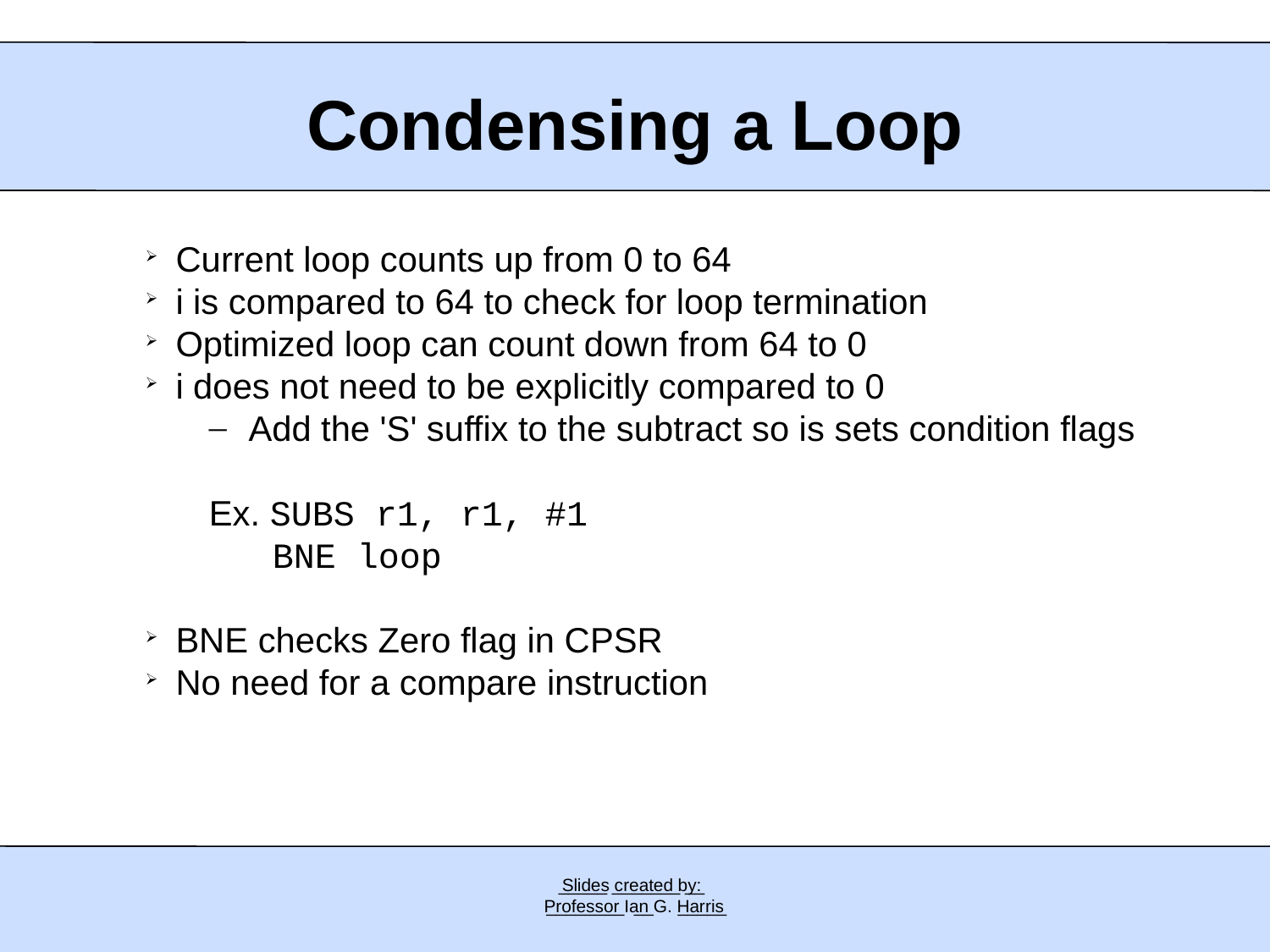

Condensing a Loop
Current loop counts up from 0 to 64
i is compared to 64 to check for loop termination
Optimized loop can count down from 64 to 0
i does not need to be explicitly compared to 0
Add the 'S' suffix to the subtract so is sets condition flags

	Ex. SUBS r1, r1, #1
		BNE loop

BNE checks Zero flag in CPSR
No need for a compare instruction

 _____ _______ __
 ________  __     _____
Slides created by:
Professor Ian G. Harris